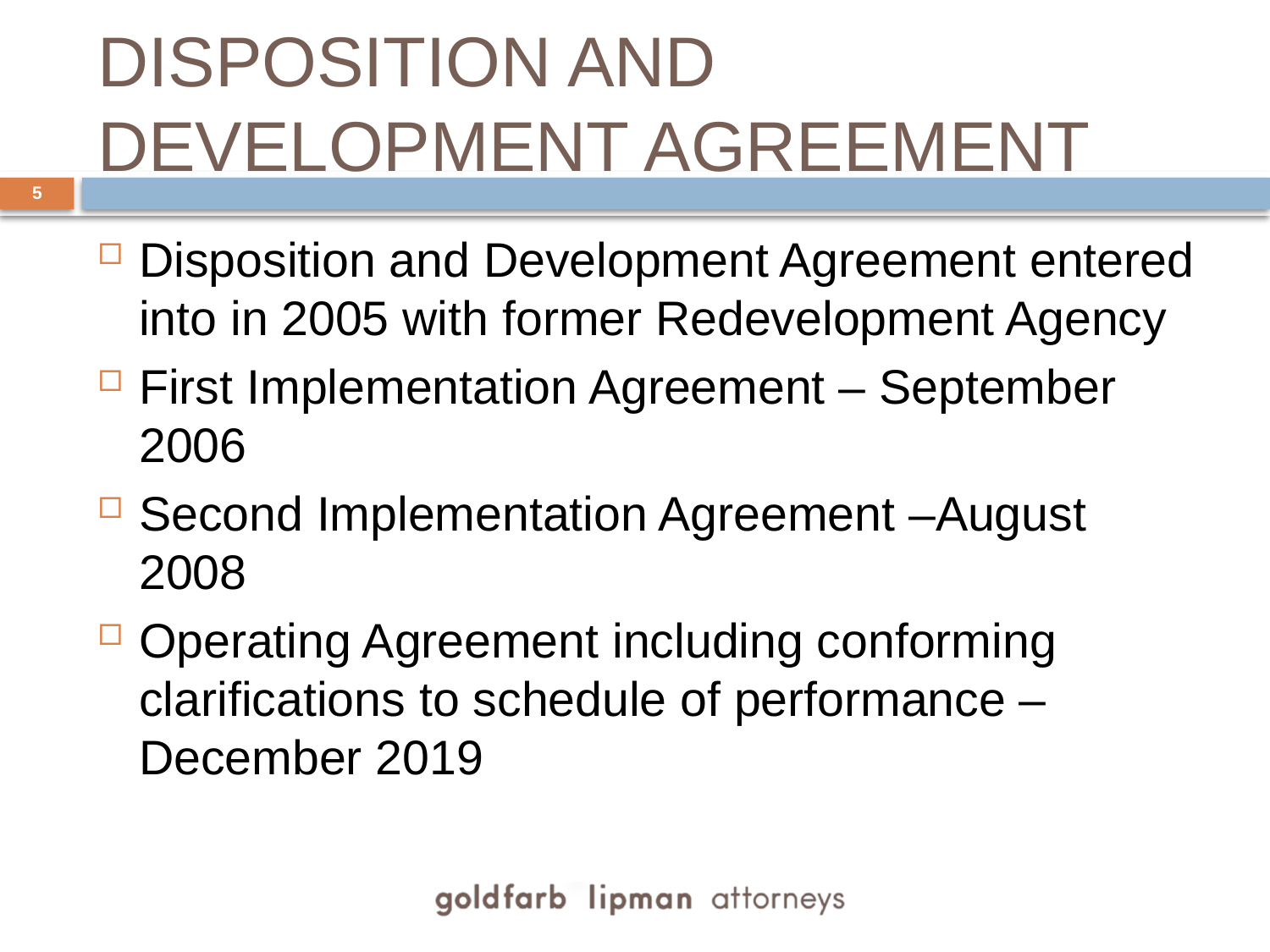

# Disposition and Development Agreement
Disposition and Development Agreement entered into in 2005 with former Redevelopment Agency
First Implementation Agreement – September 2006
Second Implementation Agreement –August 2008
Operating Agreement including conforming clarifications to schedule of performance – December 2019